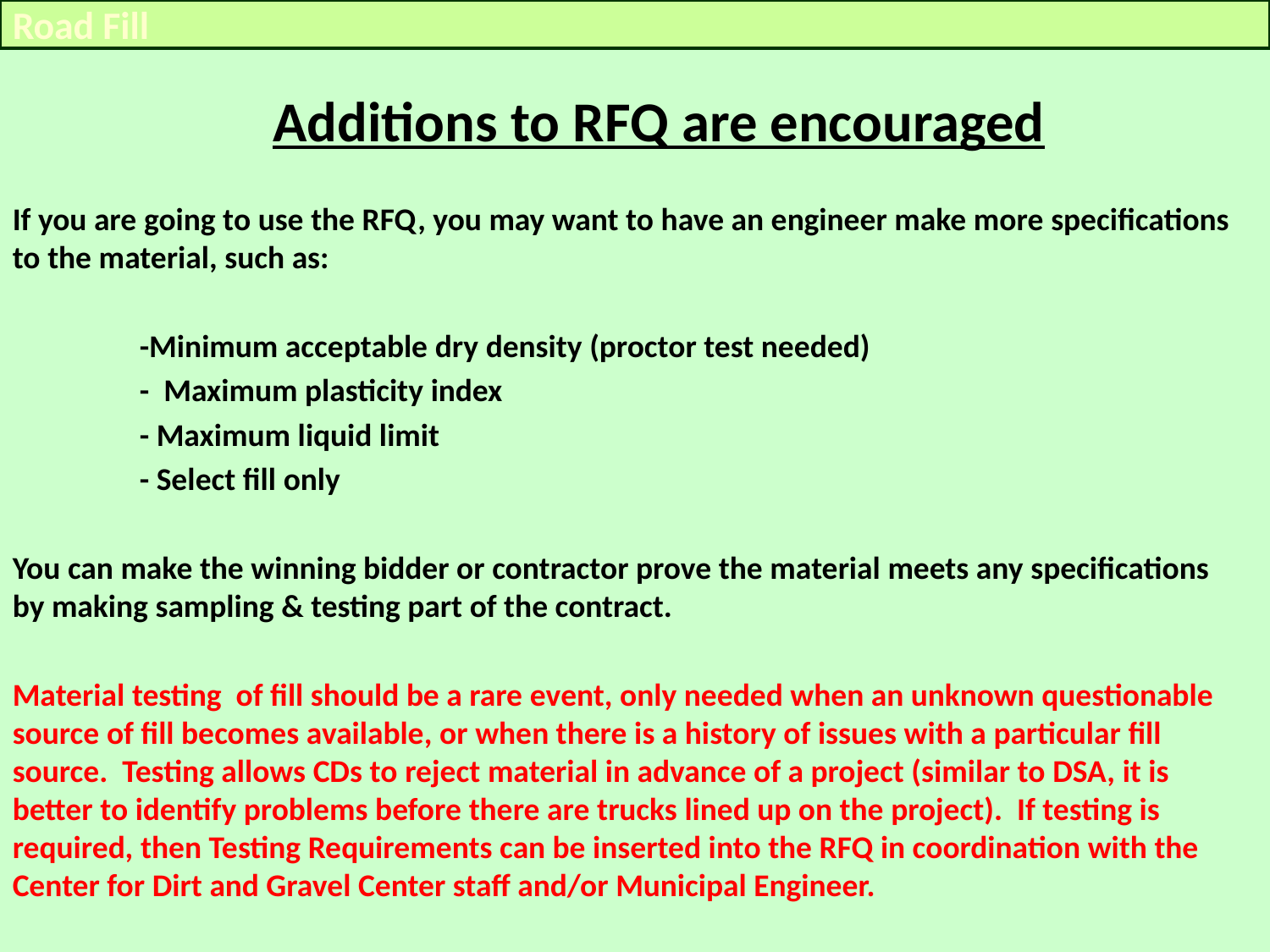

Road Fill
Additions to RFQ are encouraged

If you are going to use the RFQ, you may want to have an engineer make more specifications to the material, such as:

	-Minimum acceptable dry density (proctor test needed)
	-  Maximum plasticity index
	- Maximum liquid limit
	- Select fill only

You can make the winning bidder or contractor prove the material meets any specifications by making sampling & testing part of the contract.

Material testing  of fill should be a rare event, only needed when an unknown questionable source of fill becomes available, or when there is a history of issues with a particular fill source.  Testing allows CDs to reject material in advance of a project (similar to DSA, it is better to identify problems before there are trucks lined up on the project).  If testing is required, then Testing Requirements can be inserted into the RFQ in coordination with the Center for Dirt and Gravel Center staff and/or Municipal Engineer.